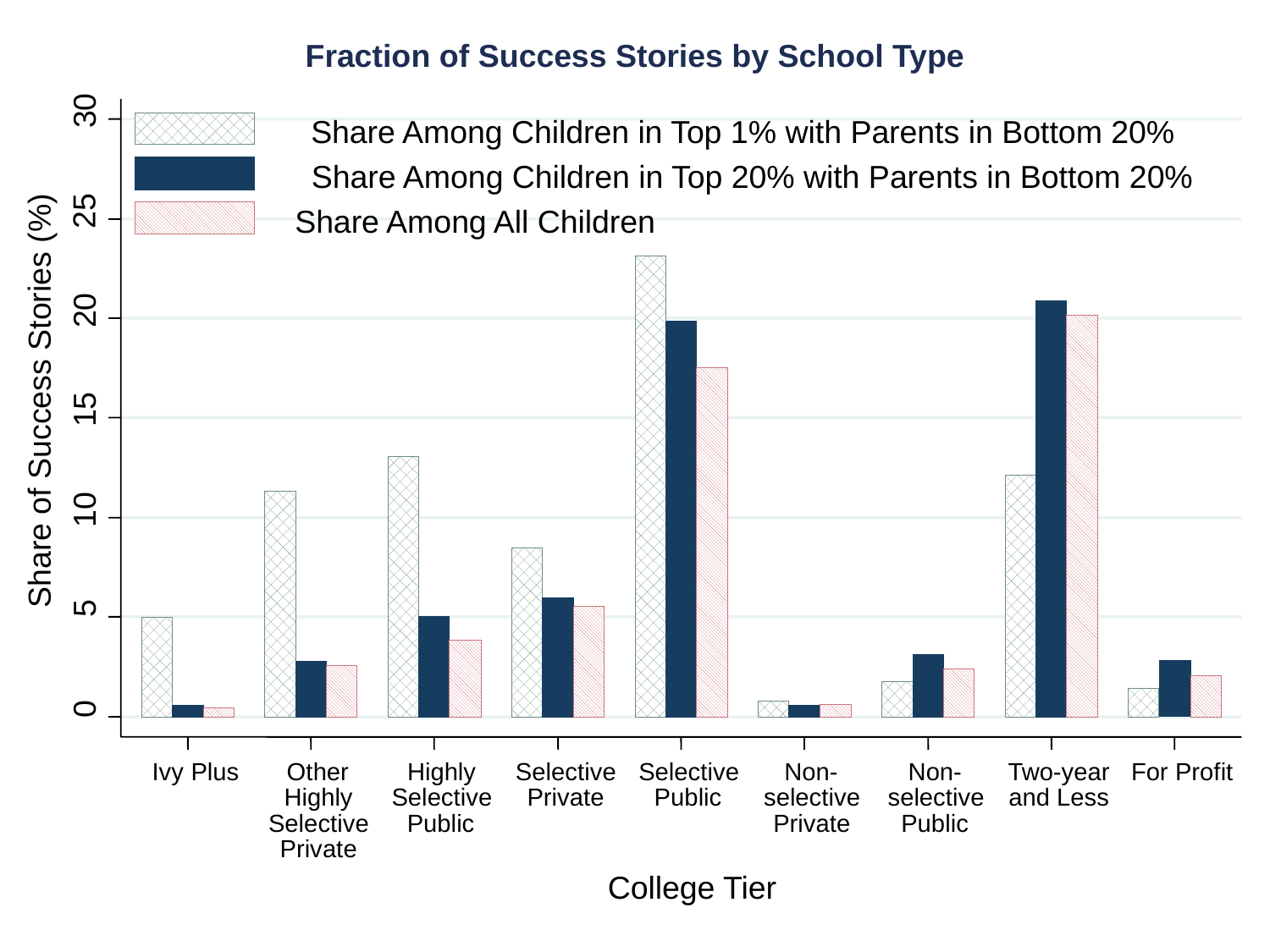

Fraction of Success Stories by School Type

30

Share Among Children in Top 1% with Parents in Bottom 20%

Share Among Children in Top 20% with Parents in Bottom 20%

25
Share Among All Children

20

Share of Success Stories (%)
15

10

5

0

Ivy Plus
Other
Highly
Selective
Selective
Non-
Non-
Two-year
For Profit
Highly
Selective
Private
Public
selective
selective
and Less
Selective
Public
Private
Public
Private
College Tier